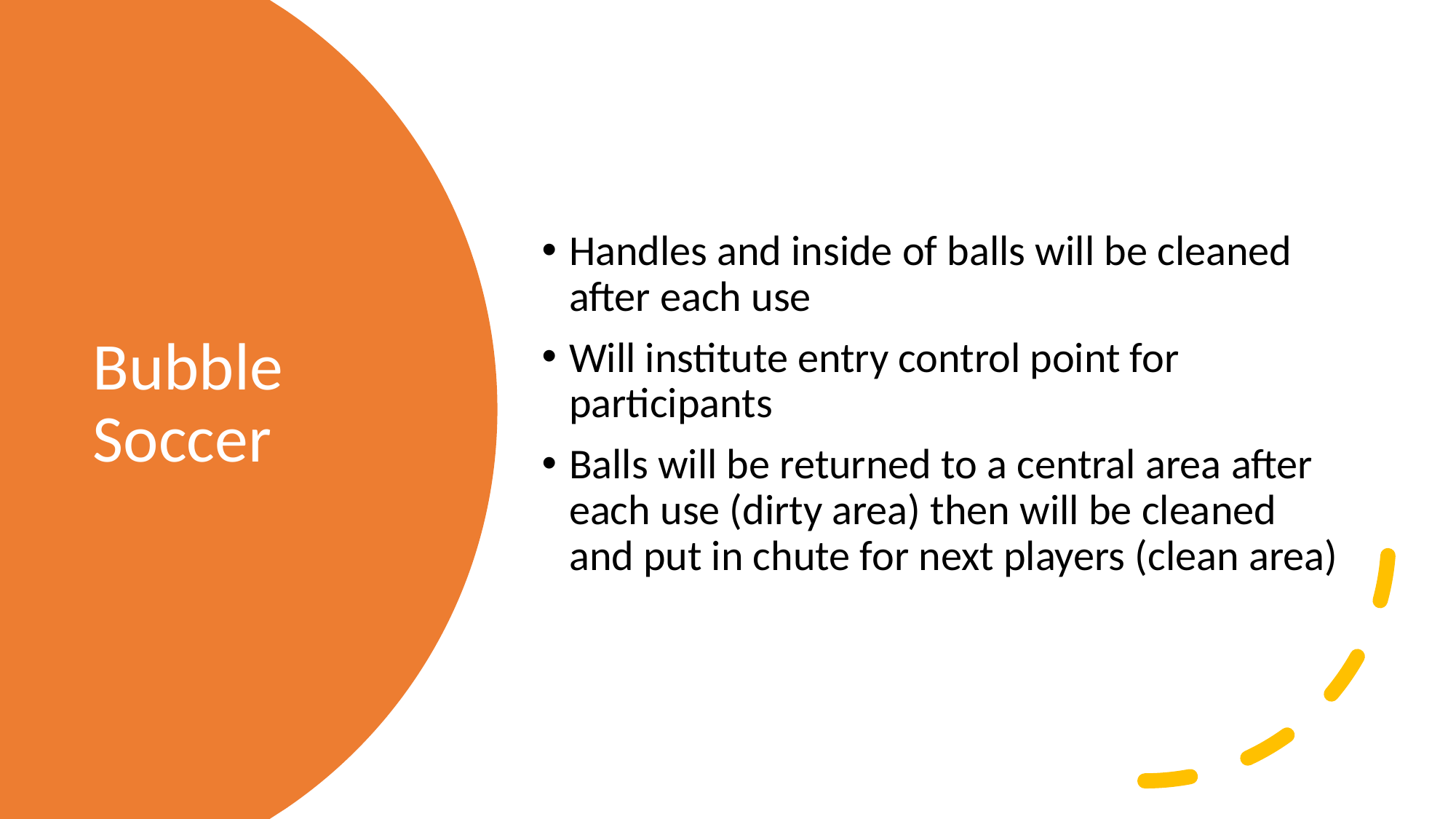

Handles and inside of balls will be cleaned after each use
Will institute entry control point for participants
Balls will be returned to a central area after each use (dirty area) then will be cleaned and put in chute for next players (clean area)
# Bubble Soccer